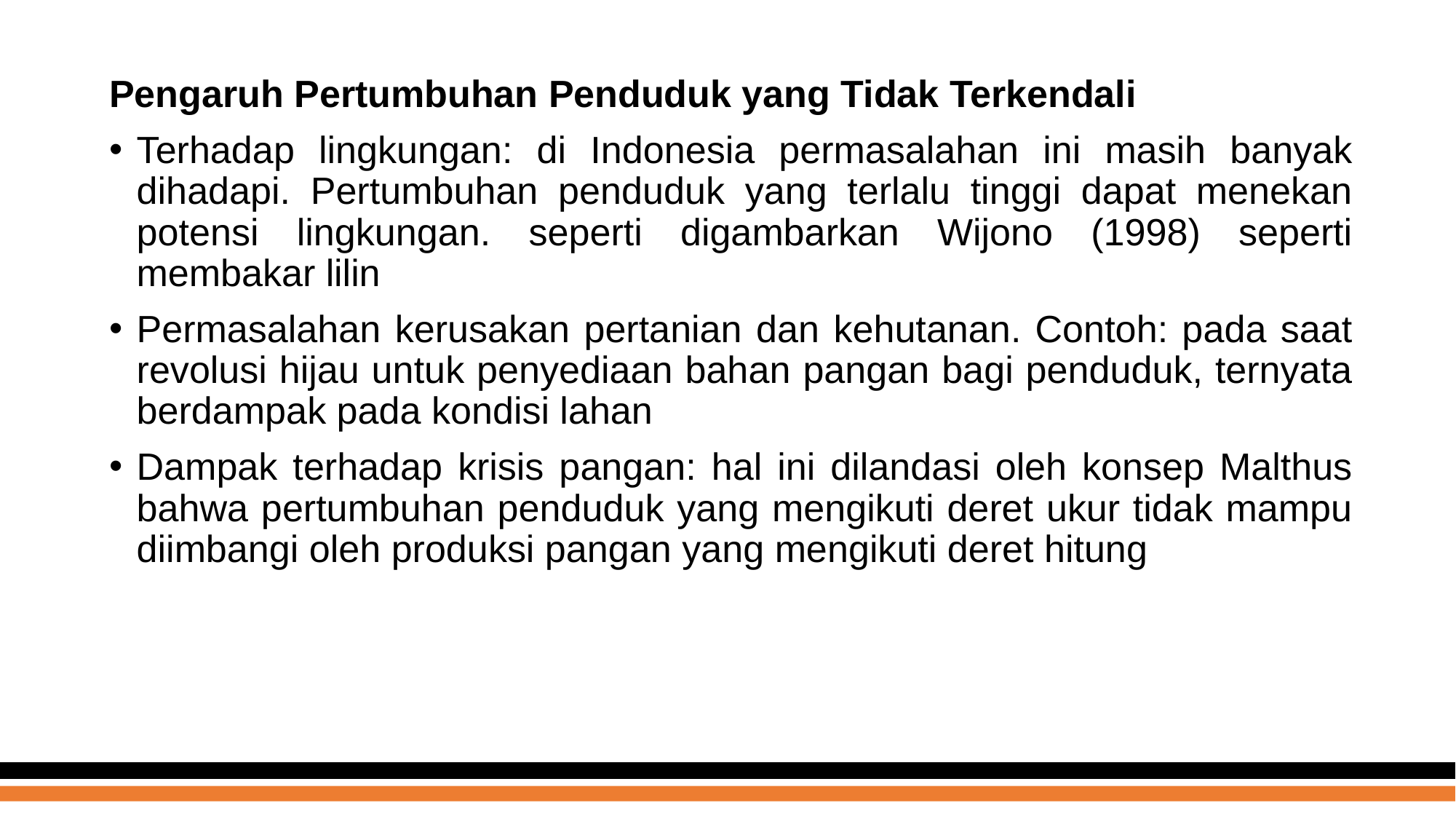

Pengaruh Pertumbuhan Penduduk yang Tidak Terkendali
Terhadap lingkungan: di Indonesia permasalahan ini masih banyak dihadapi. Pertumbuhan penduduk yang terlalu tinggi dapat menekan potensi lingkungan. seperti digambarkan Wijono (1998) seperti membakar lilin
Permasalahan kerusakan pertanian dan kehutanan. Contoh: pada saat revolusi hijau untuk penyediaan bahan pangan bagi penduduk, ternyata berdampak pada kondisi lahan
Dampak terhadap krisis pangan: hal ini dilandasi oleh konsep Malthus bahwa pertumbuhan penduduk yang mengikuti deret ukur tidak mampu diimbangi oleh produksi pangan yang mengikuti deret hitung